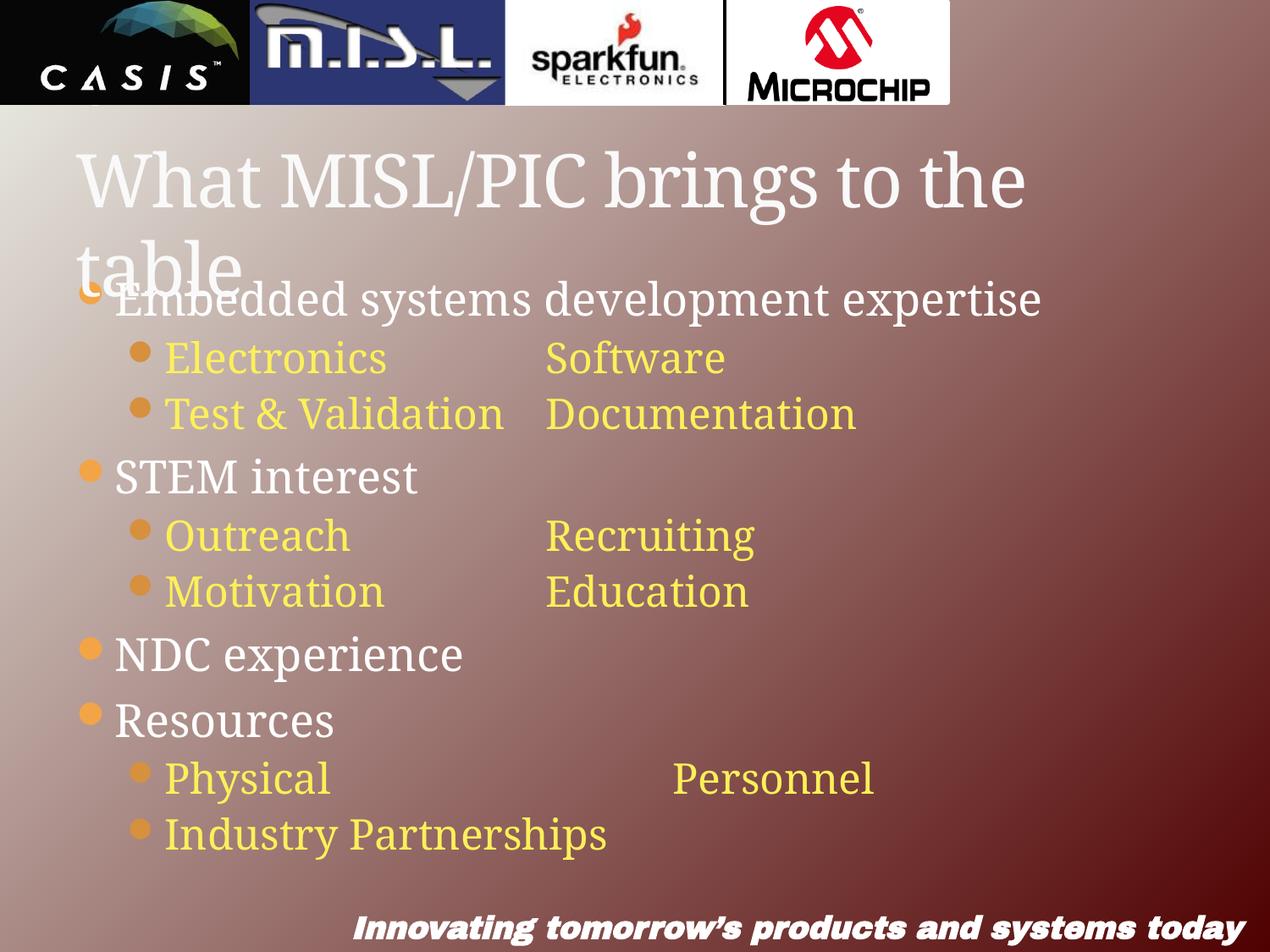

# What MISL/PIC brings to the table
Embedded systems development expertise
Electronics		Software
Test & Validation	Documentation
STEM interest
Outreach		Recruiting
Motivation		Education
NDC experience
Resources
Physical			Personnel
Industry Partnerships